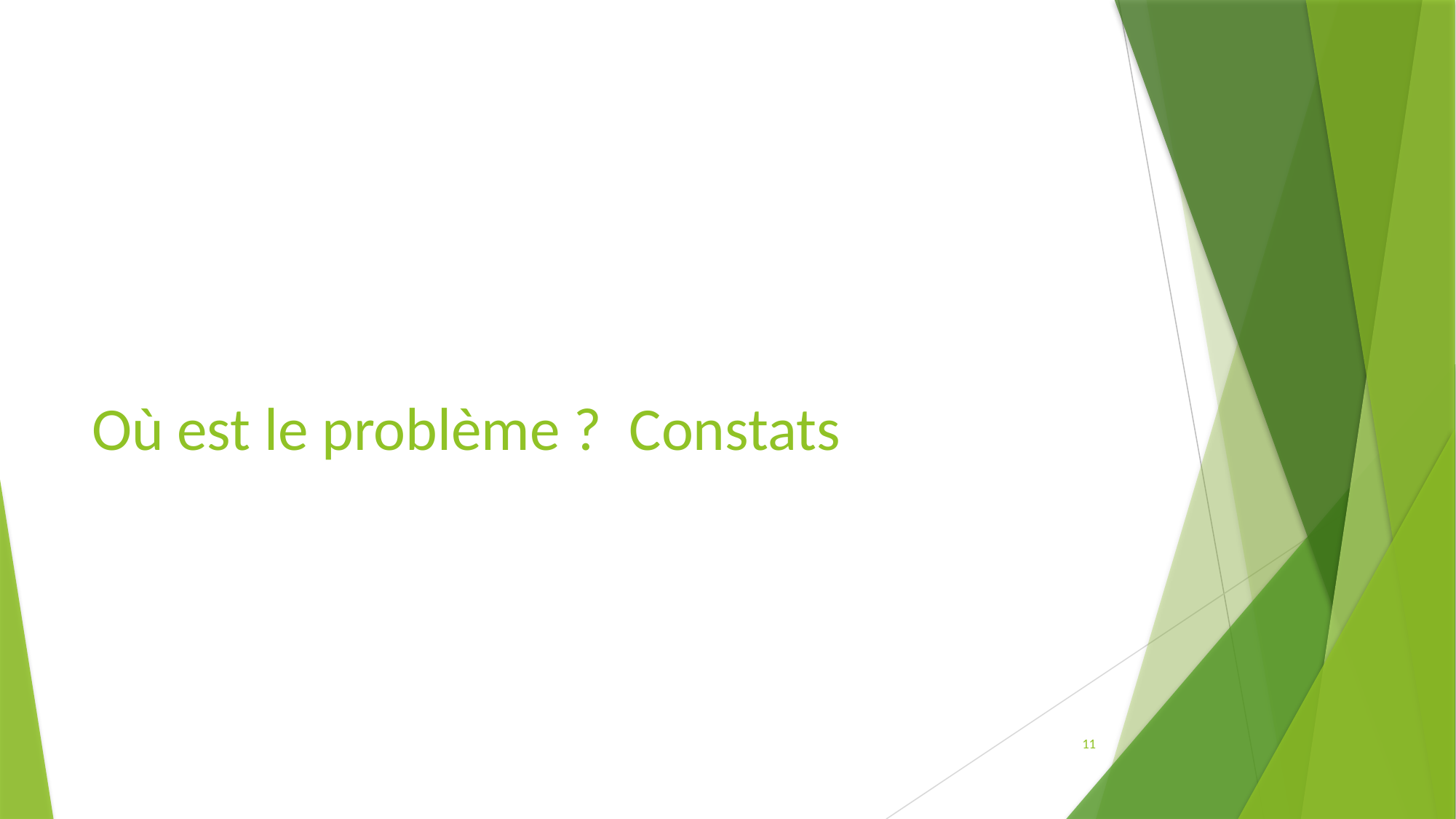

# Où est le problème ?  Constats

11